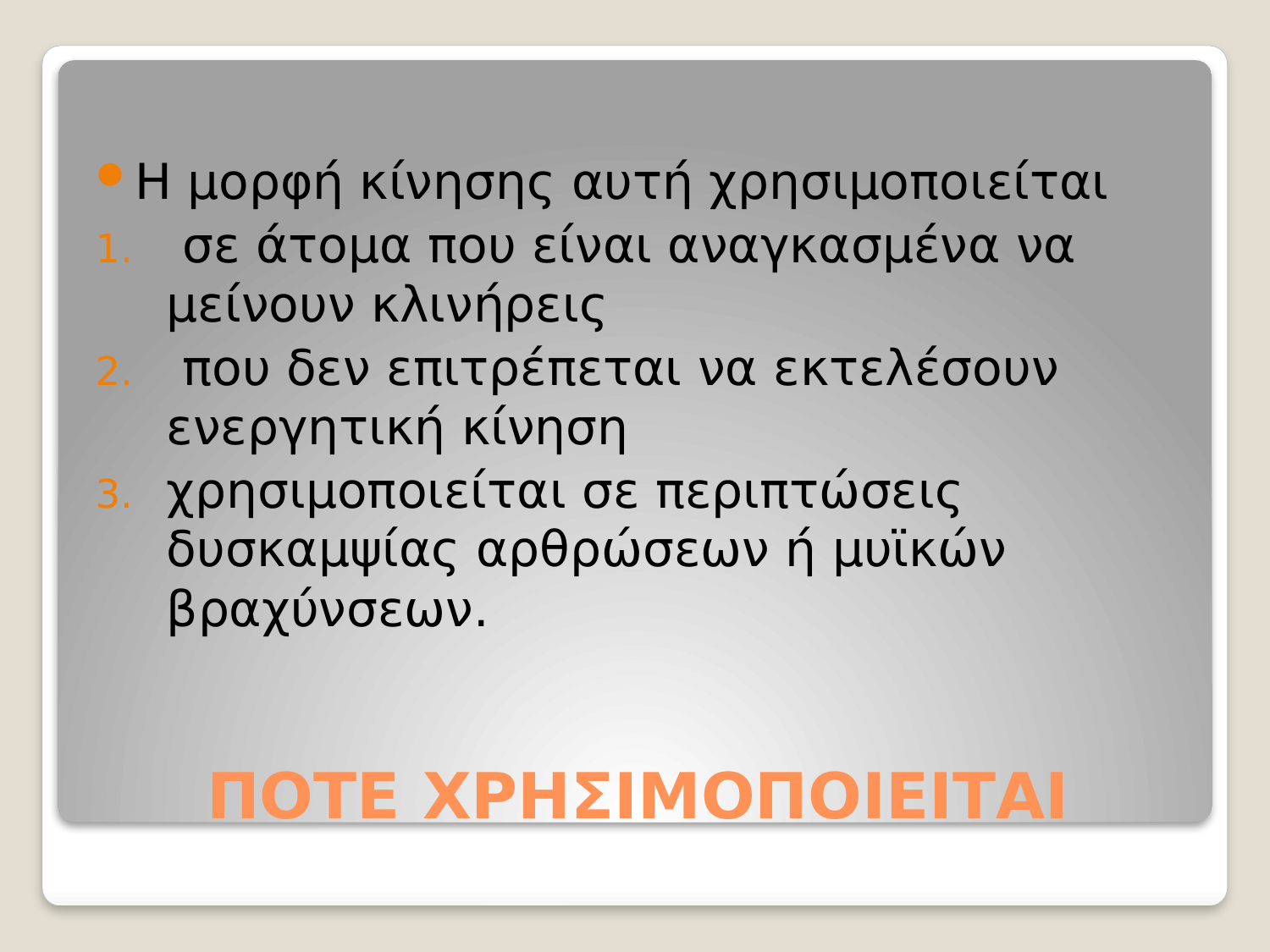

Η μορφή κίνησης αυτή χρησιμοποιείται
 σε άτομα που είναι αναγκασμένα να μείνουν κλινήρεις
 που δεν επιτρέπεται να εκτελέσουν ενεργητική κίνηση
χρησιμοποιείται σε περιπτώσεις δυσκαμψίας αρθρώσεων ή μυϊκών βραχύνσεων.
# ΠΟΤΕ ΧΡΗΣΙΜΟΠΟΙΕΙΤΑΙ